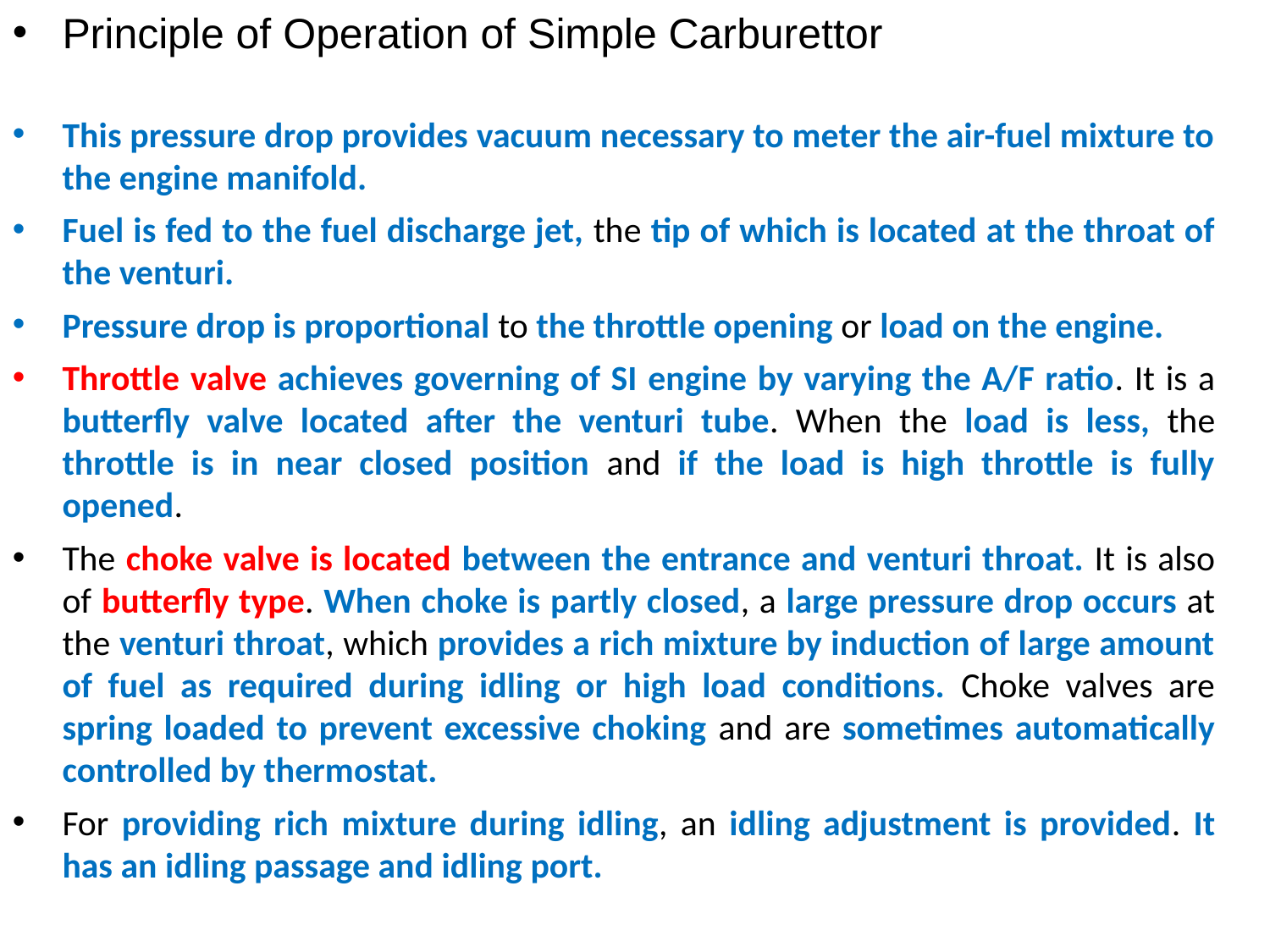

Principle of Operation of Simple Carburettor
This pressure drop provides vacuum necessary to meter the air-fuel mixture to the engine manifold.
Fuel is fed to the fuel discharge jet, the tip of which is located at the throat of the venturi.
Pressure drop is proportional to the throttle opening or load on the engine.
Throttle valve achieves governing of SI engine by varying the A/F ratio. It is a butterfly valve located after the venturi tube. When the load is less, the throttle is in near closed position and if the load is high throttle is fully opened.
The choke valve is located between the entrance and venturi throat. It is also of butterfly type. When choke is partly closed, a large pressure drop occurs at the venturi throat, which provides a rich mixture by induction of large amount of fuel as required during idling or high load conditions. Choke valves are spring loaded to prevent excessive choking and are sometimes automatically controlled by thermostat.
For providing rich mixture during idling, an idling adjustment is provided. It has an idling passage and idling port.